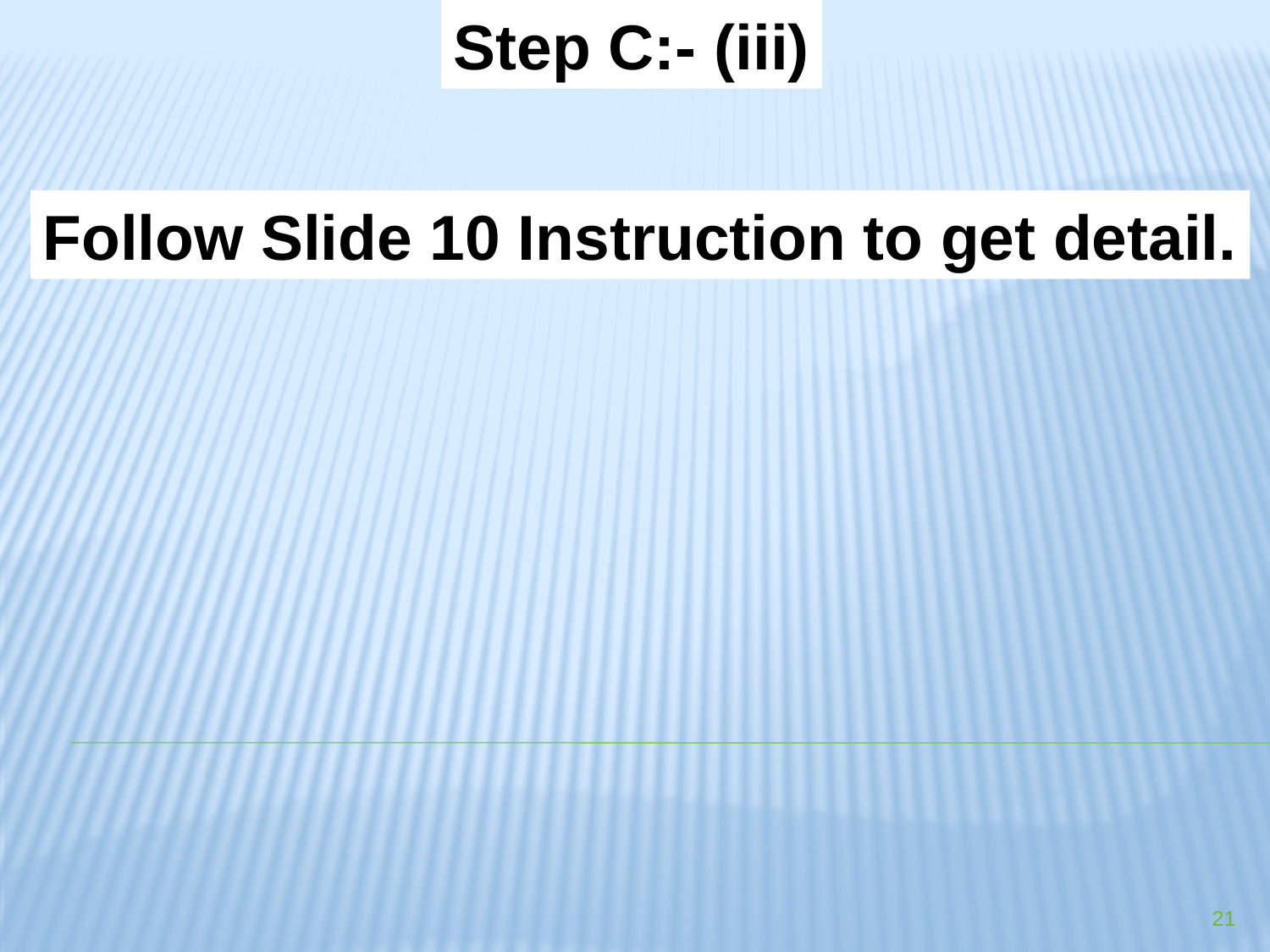

Step C:- (iii)
Follow Slide 10 Instruction to get detail.
21